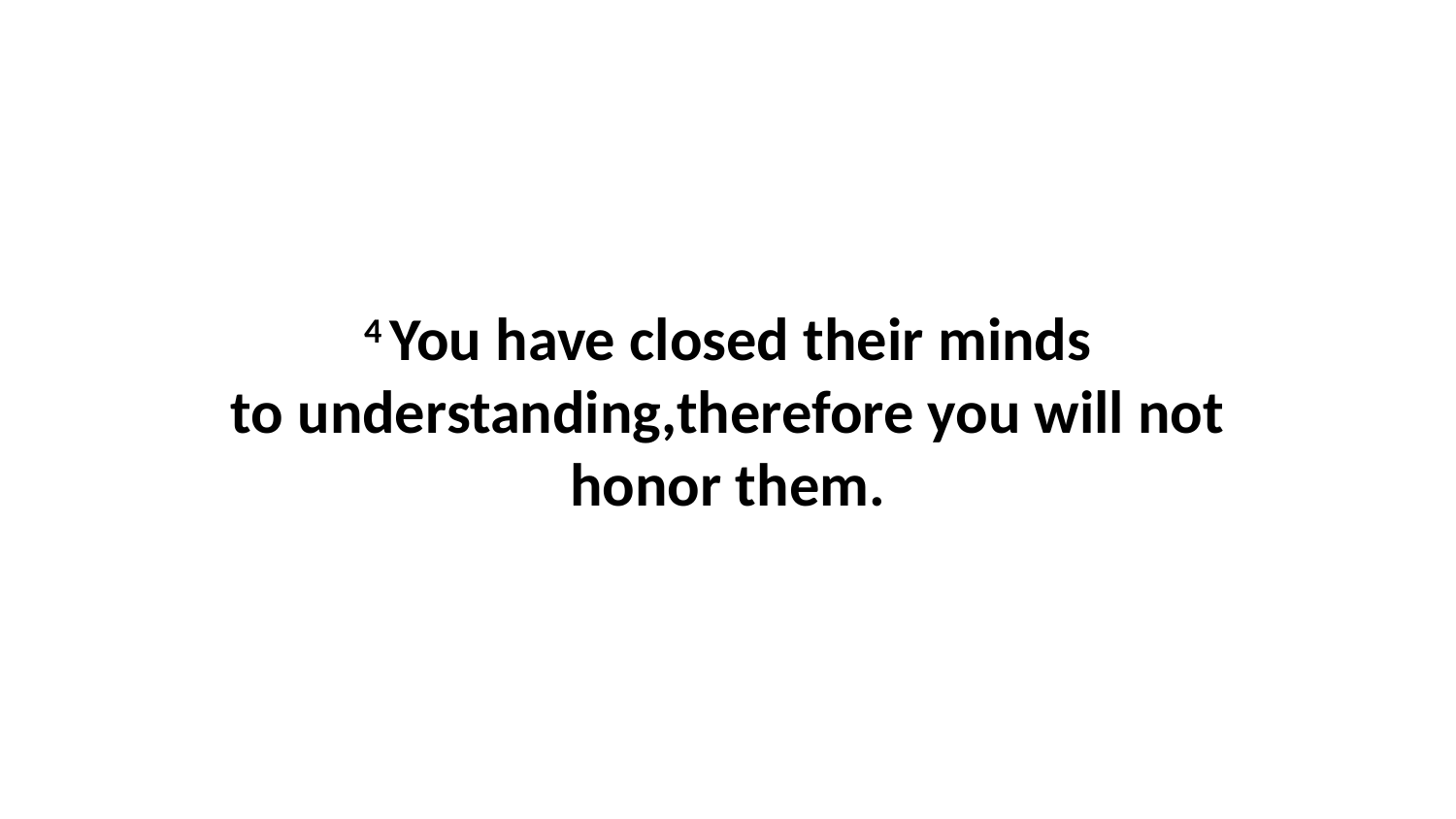

4 You have closed their minds to understanding,therefore you will not honor them.